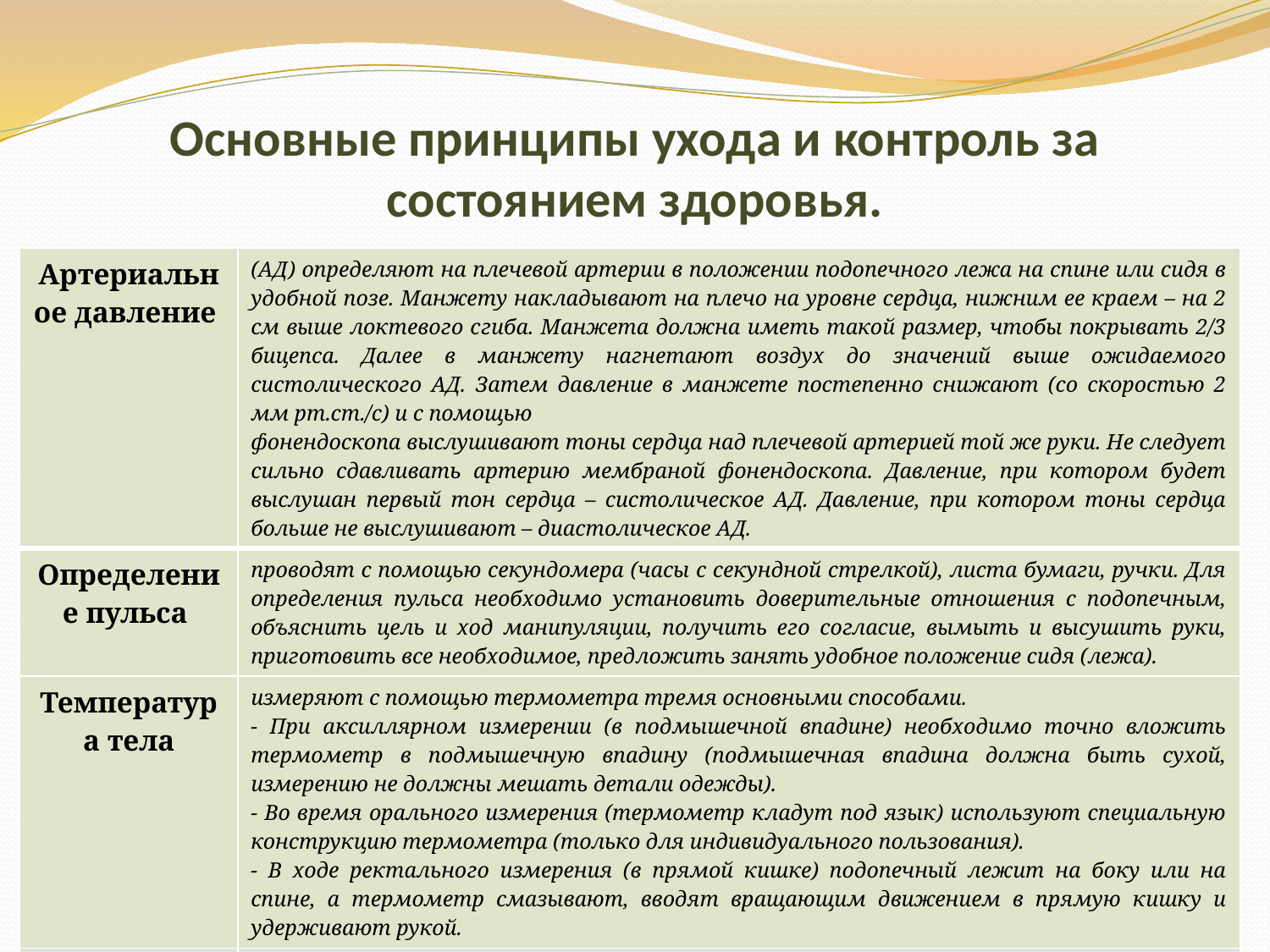

# Основные принципы ухода и контроль за состоянием здоровья.
| Артериальное давление | (АД) определяют на плечевой артерии в положении подопечного лежа на спине или сидя в удобной позе. Манжету накладывают на плечо на уровне сердца, нижним ее краем – на 2 см выше локтевого сгиба. Манжета должна иметь такой размер, чтобы покрывать 2/3 бицепса. Далее в манжету нагнетают воздух до значений выше ожидаемого систолического АД. Затем давление в манжете постепенно снижают (со скоростью 2 мм рт.ст./с) и с помощью фонендоскопа выслушивают тоны сердца над плечевой артерией той же руки. Не следует сильно сдавливать артерию мембраной фонендоскопа. Давление, при котором будет выслушан первый тон сердца – систолическое АД. Давление, при котором тоны сердца больше не выслушивают – диастолическое АД. |
| --- | --- |
| Определение пульса | проводят с помощью секундомера (часы с секундной стрелкой), листа бумаги, ручки. Для определения пульса необходимо установить доверительные отношения с подопечным, объяснить цель и ход манипуляции, получить его согласие, вымыть и высушить руки, приготовить все необходимое, предложить занять удобное положение сидя (лежа). |
| Температура тела | измеряют с помощью термометра тремя основными способами. - При аксиллярном измерении (в подмышечной впадине) необходимо точно вложить термометр в подмышечную впадину (подмышечная впадина должна быть сухой, измерению не должны мешать детали одежды). - Во время орального измерения (термометр кладут под язык) используют специальную конструкцию термометра (только для индивидуального пользования). - В ходе ректального измерения (в прямой кишке) подопечный лежит на боку или на спине, а термометр смазывают, вводят вращающим движением в прямую кишку и удерживают рукой. |
| Кожный покров | Для предупреждения патологии кожи необходимы регулярное наблюдение за кожным покровом и правильный гигиенический уход за ним. Основные изменения кожного покрова связаны с потерей жидкости, которая находится внутри клеток и в межклеточном пространстве. |